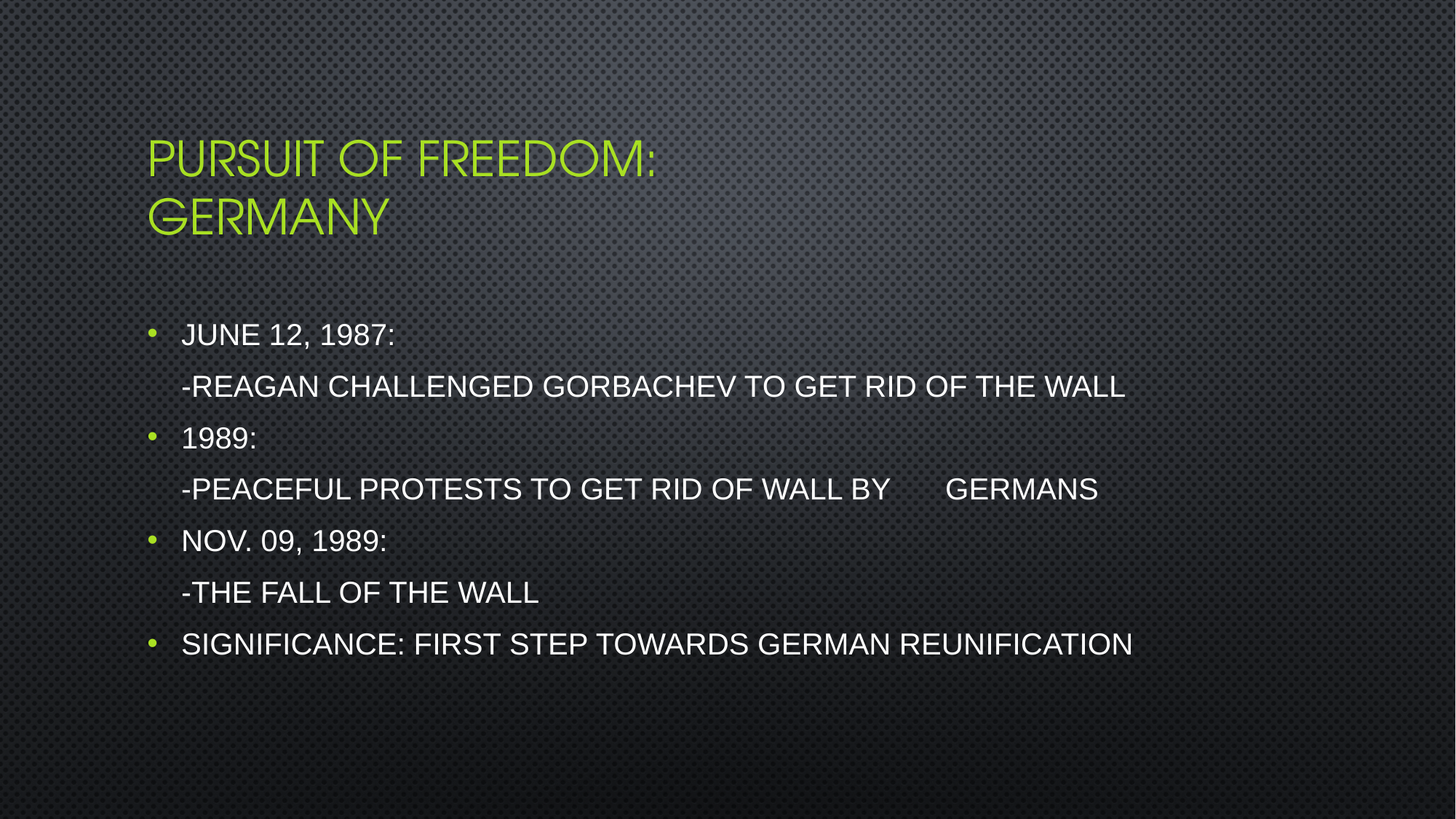

# Pursuit of freedom: germany
June 12, 1987:
	-Reagan challenged Gorbachev to get rid of the wall
1989:
	-peaceful protests to get rid of wall by	Germans
Nov. 09, 1989:
	-the fall of the wall
Significance: first step towards German reunification